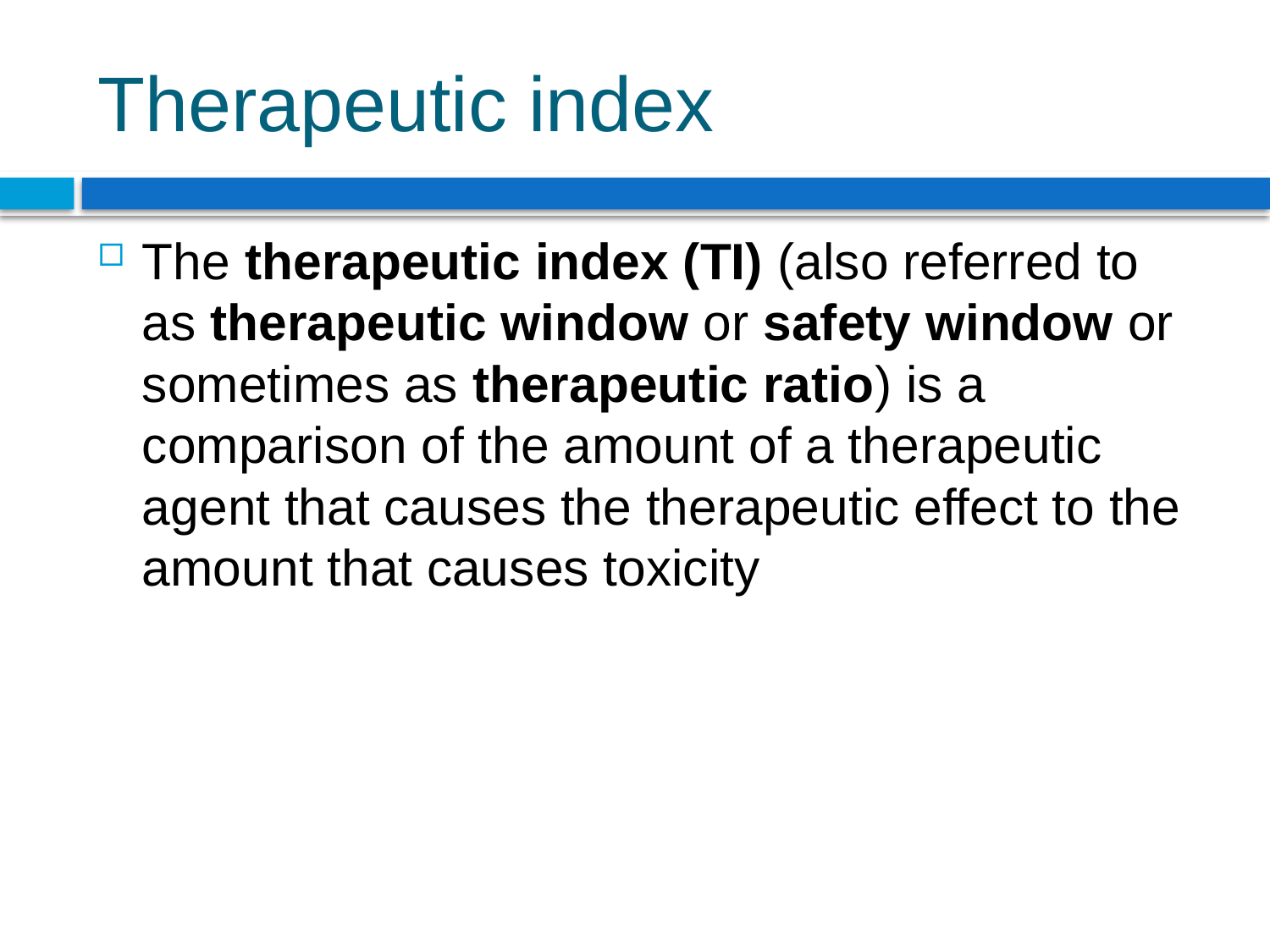

# Therapeutic index
The therapeutic index (TI) (also referred to as therapeutic window or safety window or sometimes as therapeutic ratio) is a comparison of the amount of a therapeutic agent that causes the therapeutic effect to the amount that causes toxicity